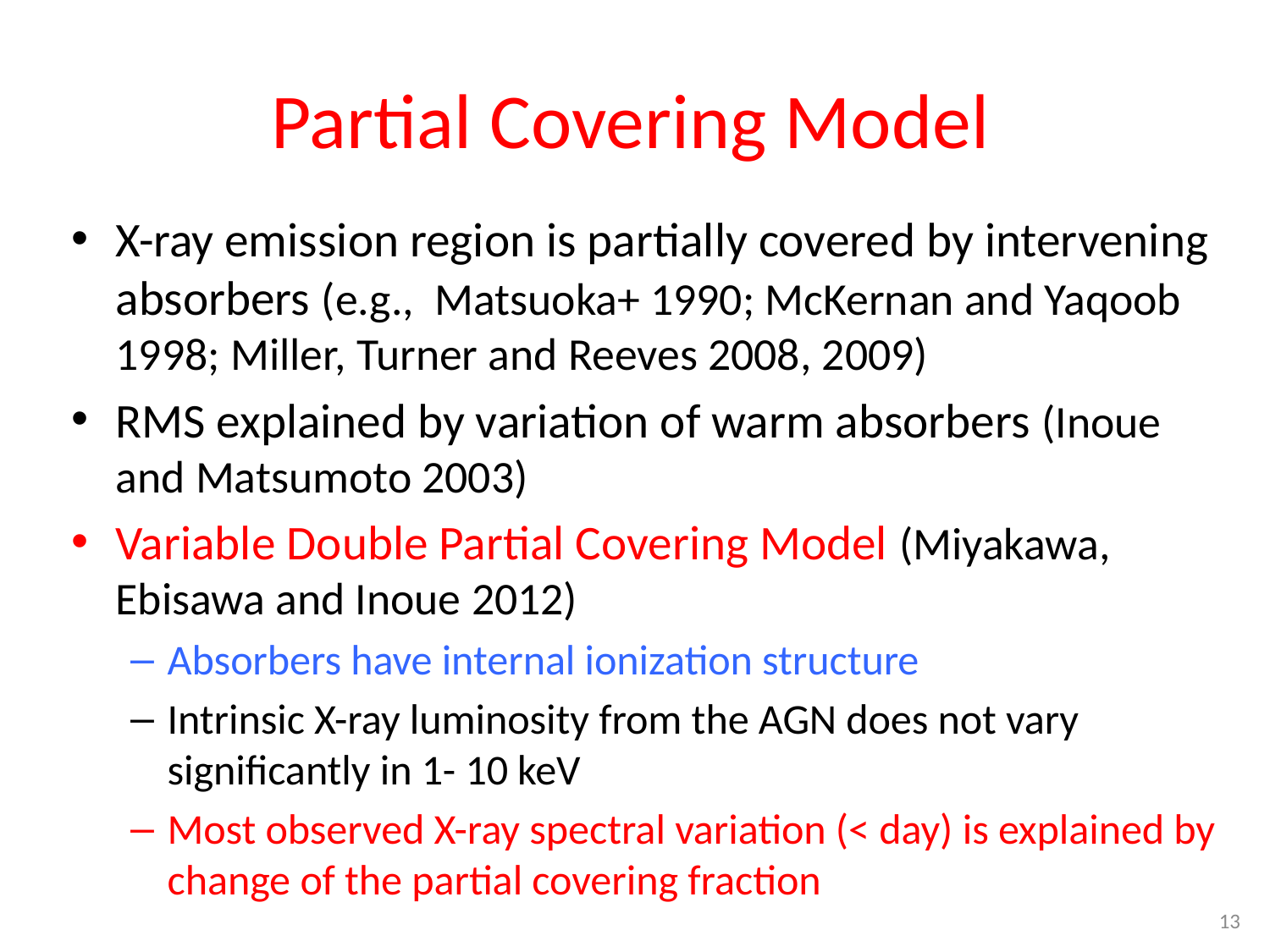

# Partial Covering Model
X-ray emission region is partially covered by intervening absorbers (e.g.,  Matsuoka+ 1990; McKernan and Yaqoob 1998; Miller, Turner and Reeves 2008, 2009)
RMS explained by variation of warm absorbers (Inoue and Matsumoto 2003)
Variable Double Partial Covering Model (Miyakawa, Ebisawa and Inoue 2012)
Absorbers have internal ionization structure
Intrinsic X-ray luminosity from the AGN does not vary significantly in 1- 10 keV
Most observed X-ray spectral variation (< day) is explained by change of the partial covering fraction

13